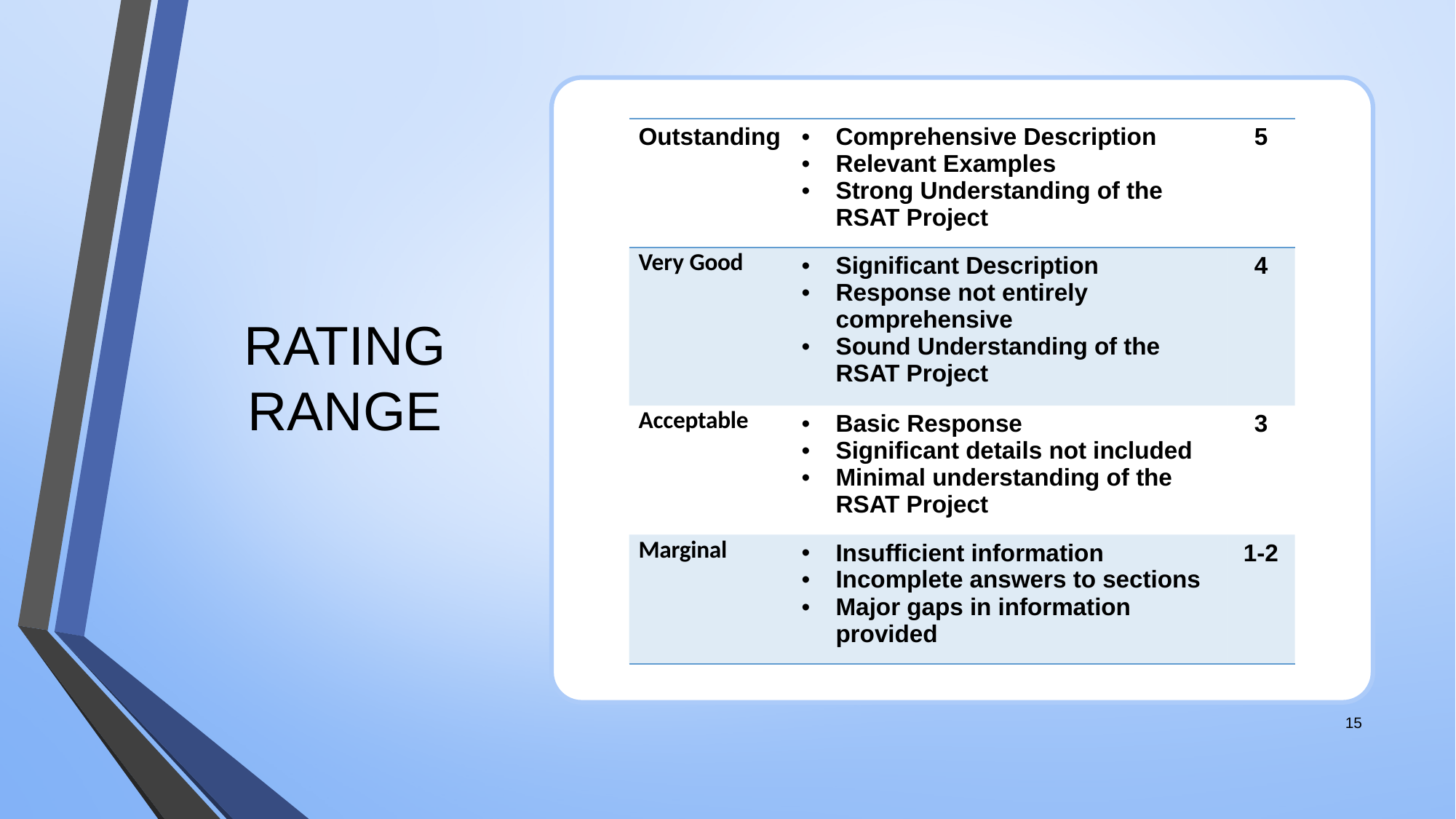

| Outstanding | Comprehensive Description Relevant Examples Strong Understanding of the RSAT Project | 5 |
| --- | --- | --- |
| Very Good | Significant Description Response not entirely comprehensive Sound Understanding of the RSAT Project | 4 |
| Acceptable | Basic Response Significant details not included Minimal understanding of the RSAT Project | 3 |
| Marginal | Insufficient information Incomplete answers to sections Major gaps in information provided | 1-2 |
# RATING RANGE
15